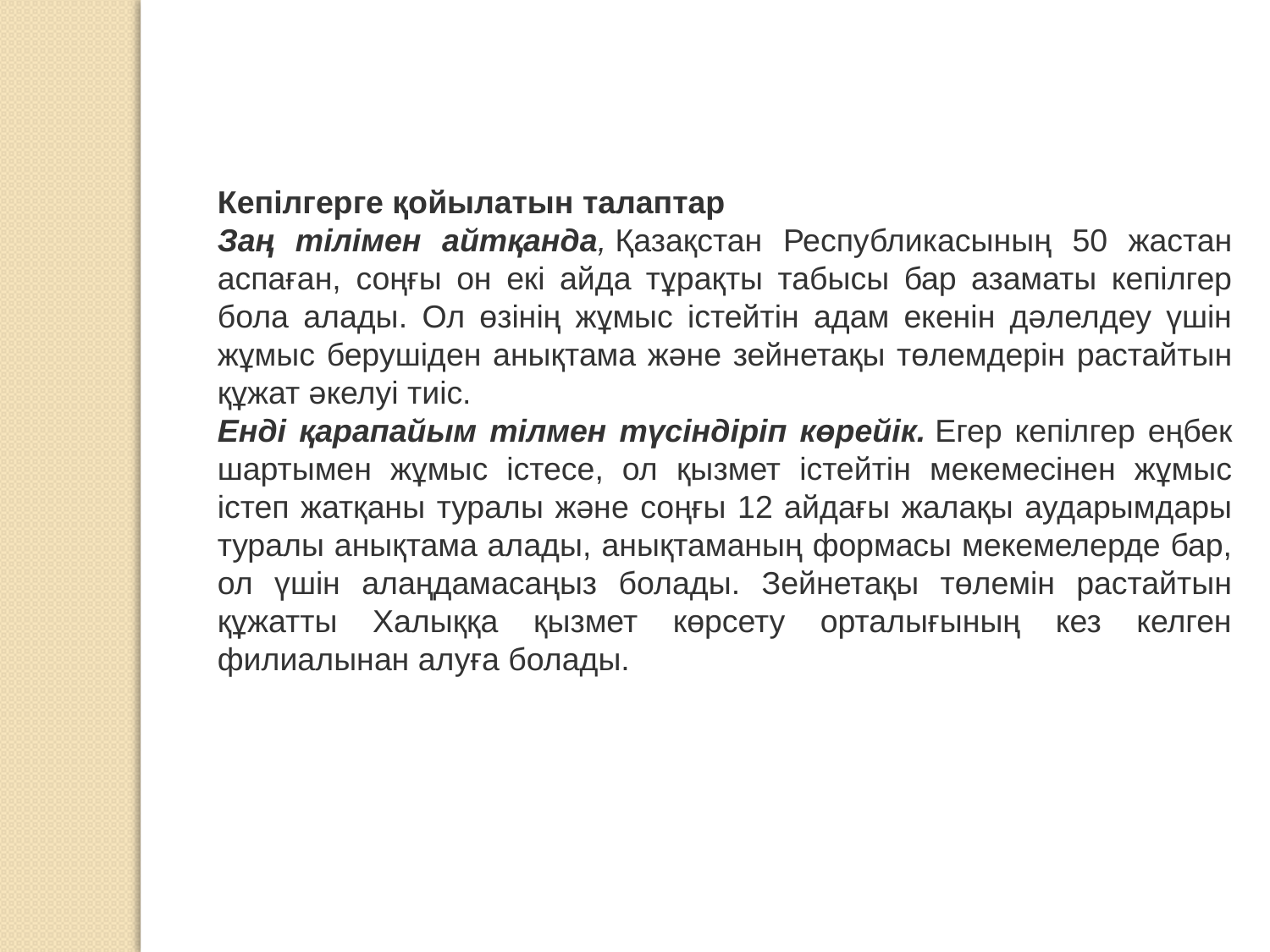

Кепілгерге қойылатын талаптар
Заң тілімен айтқанда, Қазақстан Республикасының 50 жастан аспаған, соңғы он екі айда тұрақты табысы бар азаматы кепілгер бола алады. Ол өзінің жұмыс істейтін адам екенін дәлелдеу үшін жұмыс берушіден анықтама және зейнетақы төлемдерін растайтын құжат әкелуі тиіс.
Енді қарапайым тілмен түсіндіріп көрейік. Егер кепілгер еңбек шартымен жұмыс істесе, ол қызмет істейтін мекемесінен жұмыс істеп жатқаны туралы және соңғы 12 айдағы жалақы аударымдары туралы анықтама алады, анықтаманың формасы мекемелерде бар, ол үшін алаңдамасаңыз болады. Зейнетақы төлемін растайтын құжатты Халыққа қызмет көрсету орталығының кез келген филиалынан алуға болады.